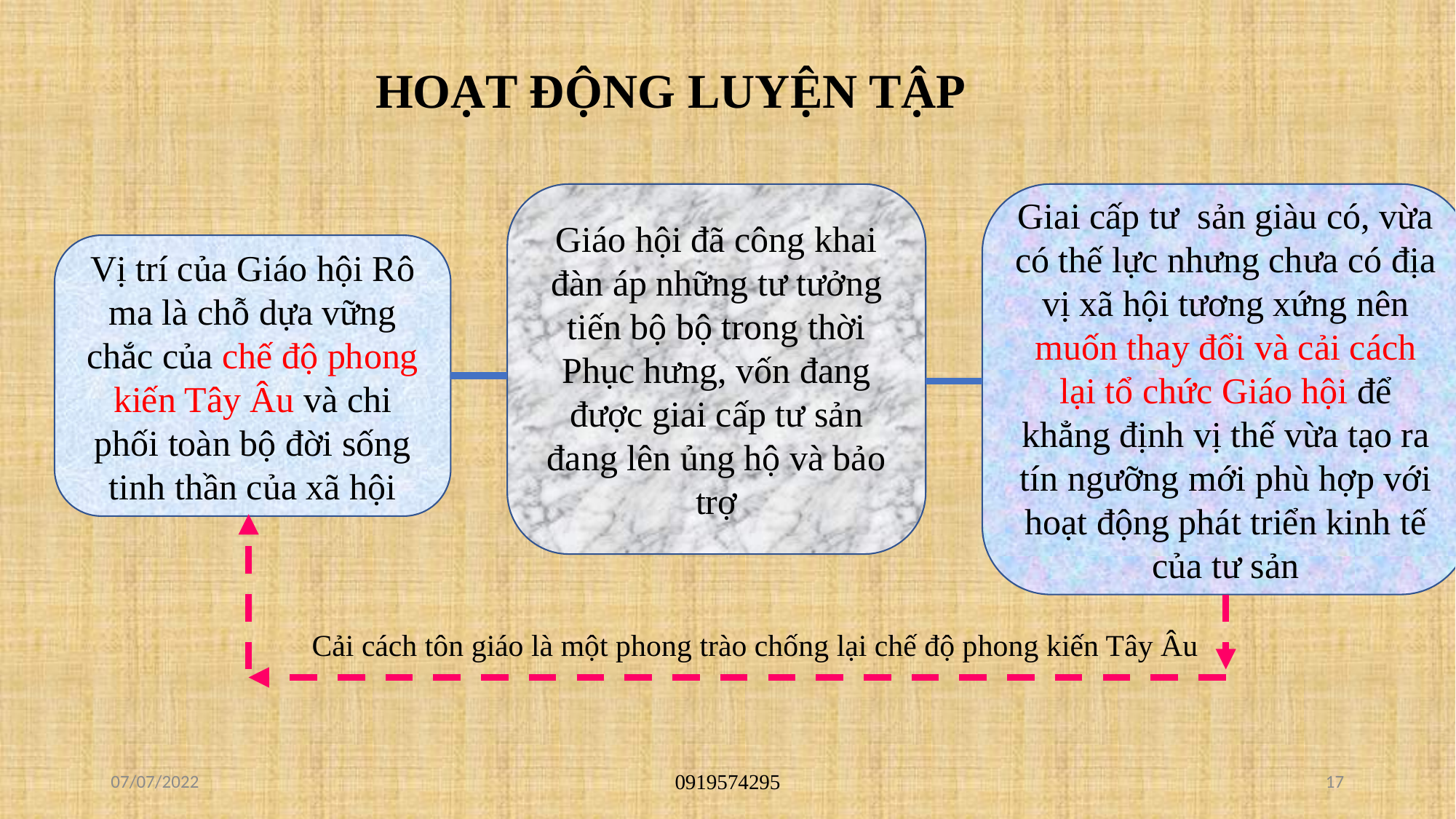

HOẠT ĐỘNG LUYỆN TẬP
Giai cấp tư  sản giàu có, vừa có thế lực nhưng chưa có địa vị xã hội tương xứng nên muốn thay đổi và cải cách lại tổ chức Giáo hội để khẳng định vị thế vừa tạo ra tín ngưỡng mới phù hợp với hoạt động phát triển kinh tế của tư sản
Giáo hội đã công khai đàn áp những tư tưởng tiến bộ bộ trong thời Phục hưng, vốn đang được giai cấp tư sản đang lên ủng hộ và bảo trợ
Vị trí của Giáo hội Rô ma là chỗ dựa vững chắc của chế độ phong kiến Tây Âu và chi phối toàn bộ đời sống tinh thần của xã hội
Cải cách tôn giáo là một phong trào chống lại chế độ phong kiến Tây Âu
07/07/2022
0919574295
17